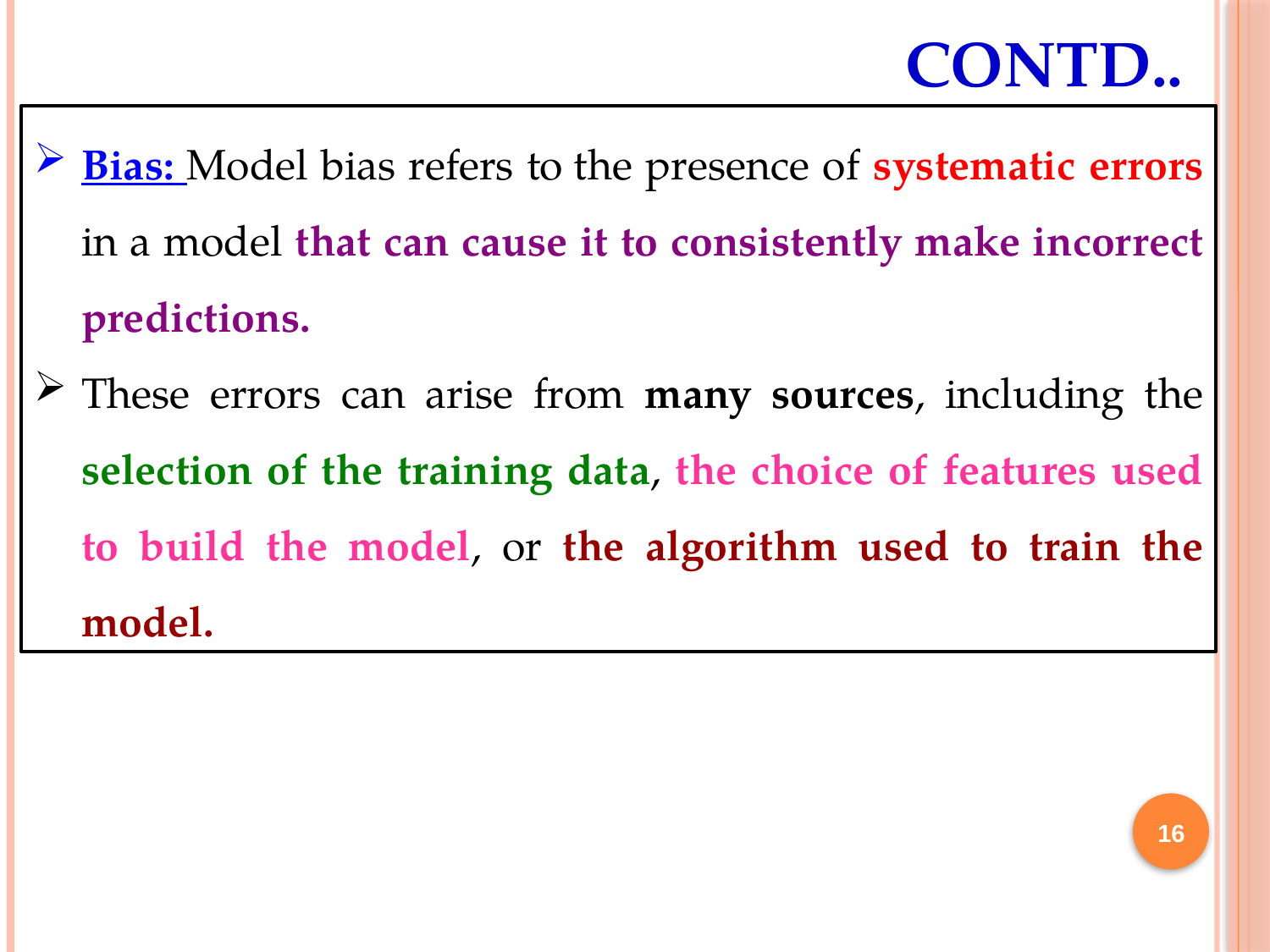

# Contd..
Bias: Model bias refers to the presence of systematic errors in a model that can cause it to consistently make incorrect predictions.
These errors can arise from many sources, including the selection of the training data, the choice of features used to build the model, or the algorithm used to train the model.
16